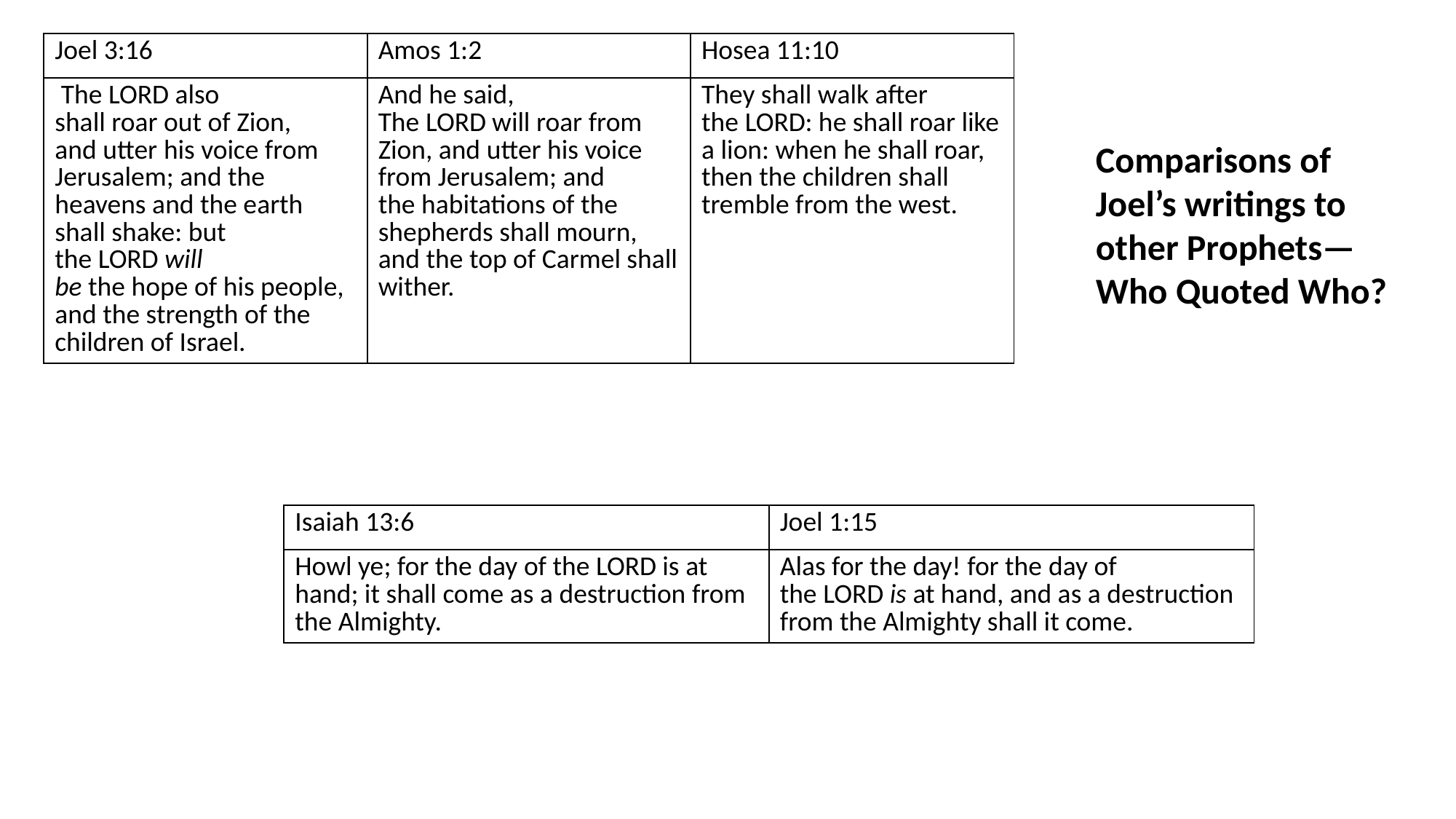

| Joel 3:16 | Amos 1:2 | Hosea 11:10 |
| --- | --- | --- |
| The Lord also shall roar out of Zion, and utter his voice from Jerusalem; and the heavens and the earth shall shake: but the Lord will be the hope of his people, and the strength of the children of Israel. | And he said, The Lord will roar from Zion, and utter his voice from Jerusalem; and the habitations of the shepherds shall mourn, and the top of Carmel shall wither. | They shall walk after the Lord: he shall roar like a lion: when he shall roar, then the children shall tremble from the west. |
Comparisons of Joel’s writings to other Prophets—Who Quoted Who?
| Isaiah 13:6 | Joel 1:15 |
| --- | --- |
| Howl ye; for the day of the Lord is at hand; it shall come as a destruction from the Almighty. | Alas for the day! for the day of the Lord is at hand, and as a destruction from the Almighty shall it come. |